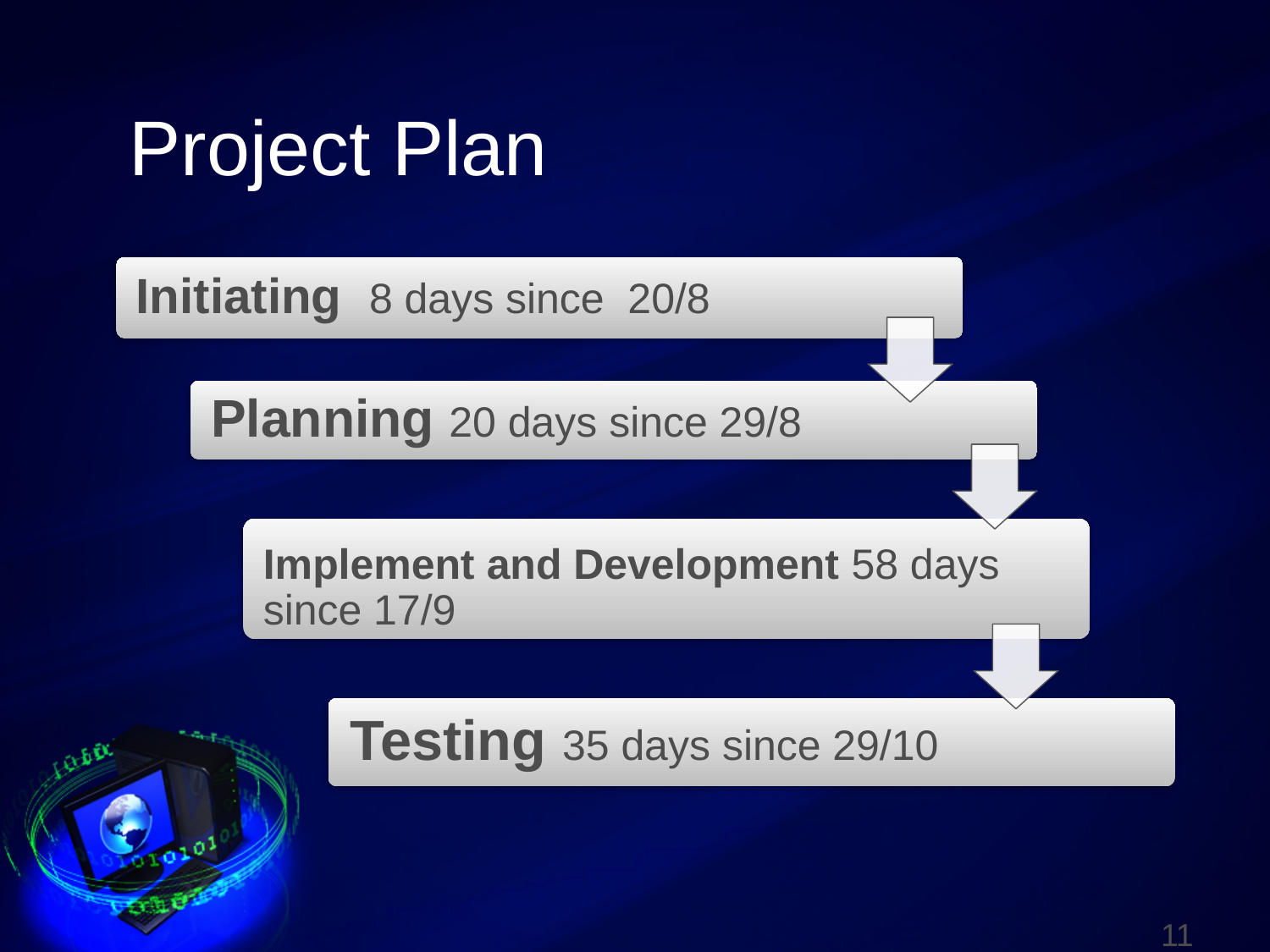

# Project Plan
Initiating  8 days since  20/8
Planning 20 days since 29/8

Implement and Development 58 days since 17/9
Testing 35 days since 29/10

11